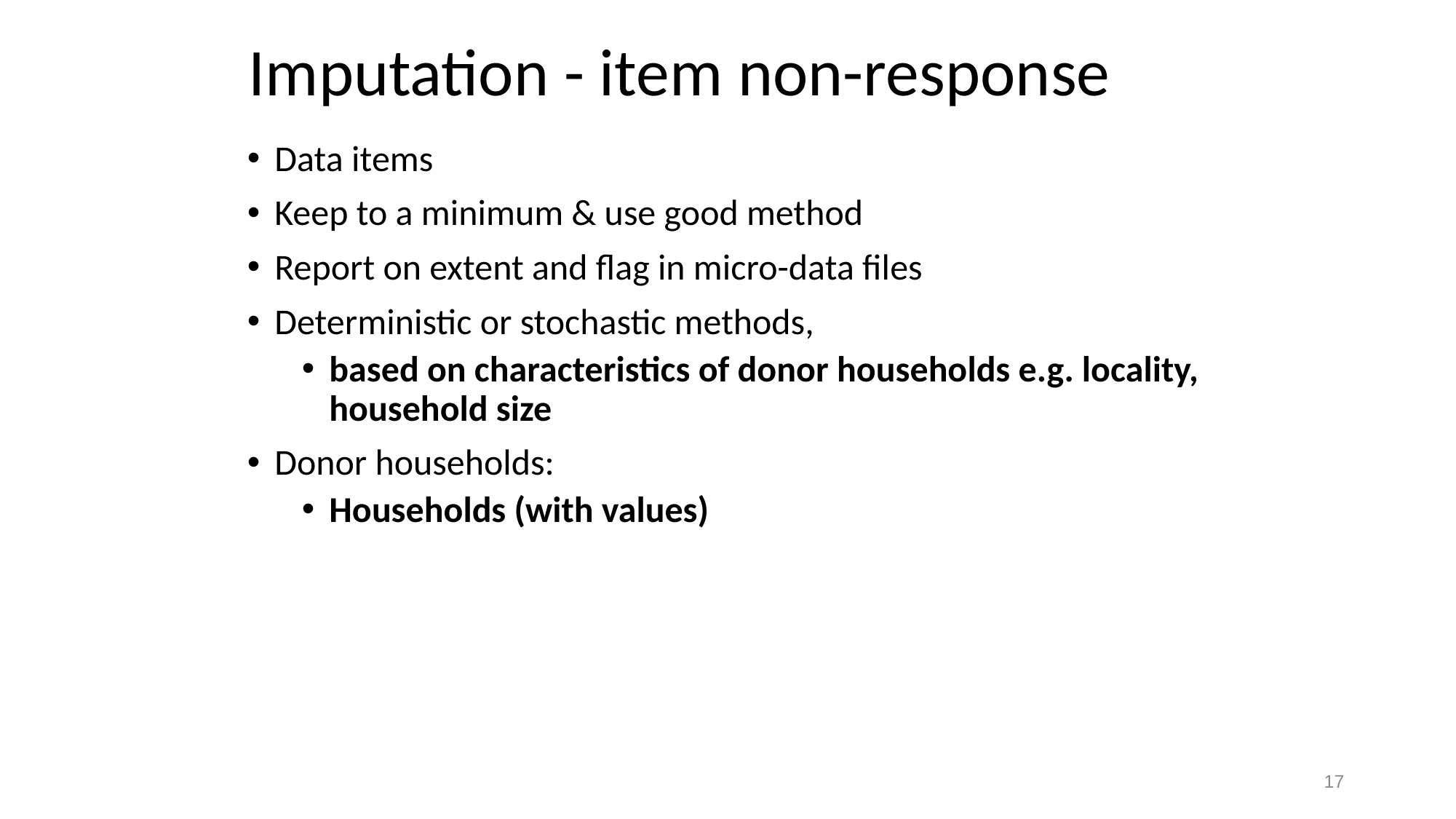

# Imputation - item non-response
Data items
Keep to a minimum & use good method
Report on extent and flag in micro-data files
Deterministic or stochastic methods,
based on characteristics of donor households e.g. locality, household size
Donor households:
Households (with values)
17